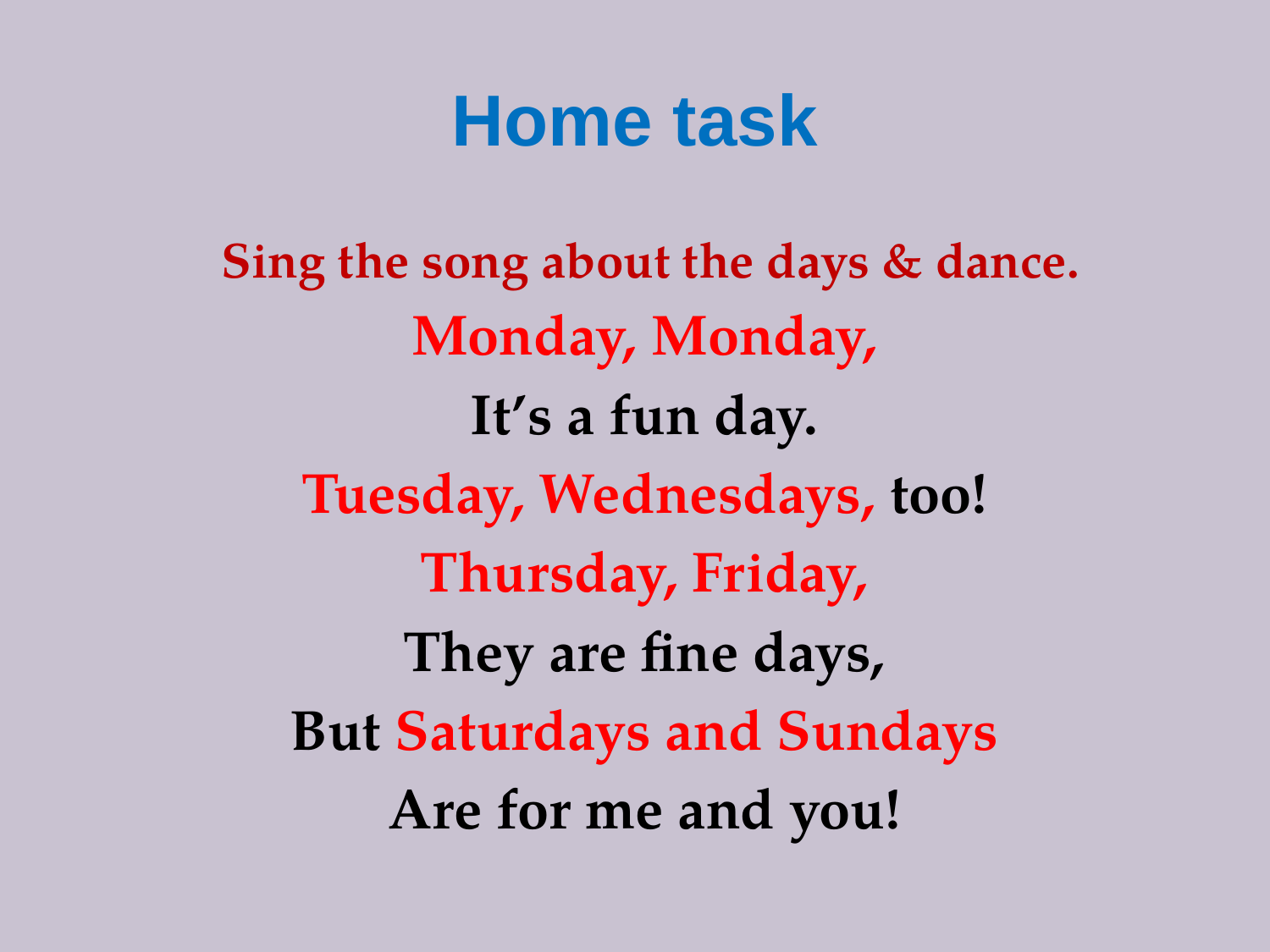

# Home task
 Sing the song about the days & dance.
Monday, Monday,
It’s a fun day.
Tuesday, Wednesdays, too!
Thursday, Friday,
They are fine days,
But Saturdays and Sundays
Are for me and you!